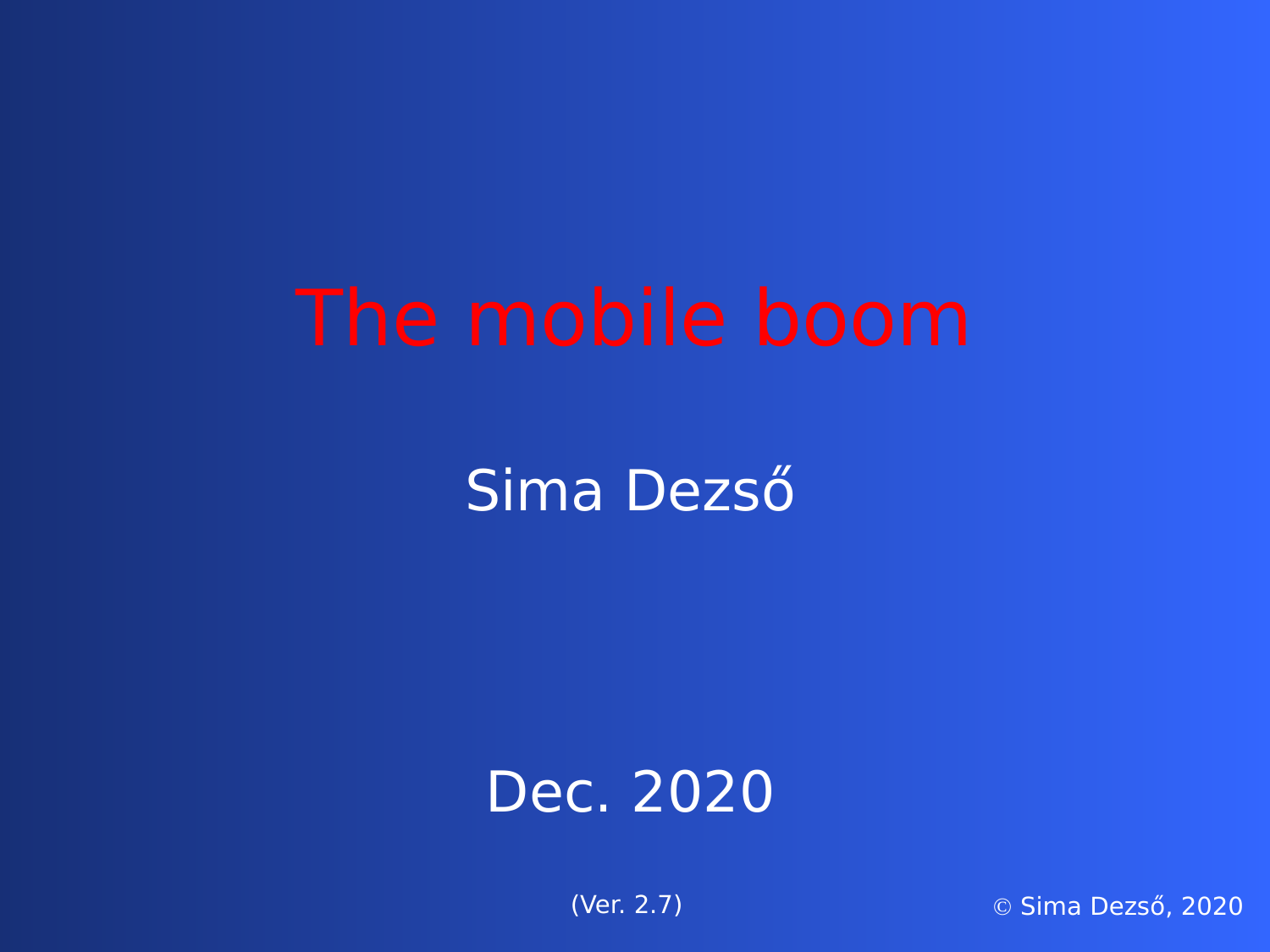

The mobile boom
Sima Dezső

Dec. 2020
(Ver. 2.7)
© Sima Dezső, 2020